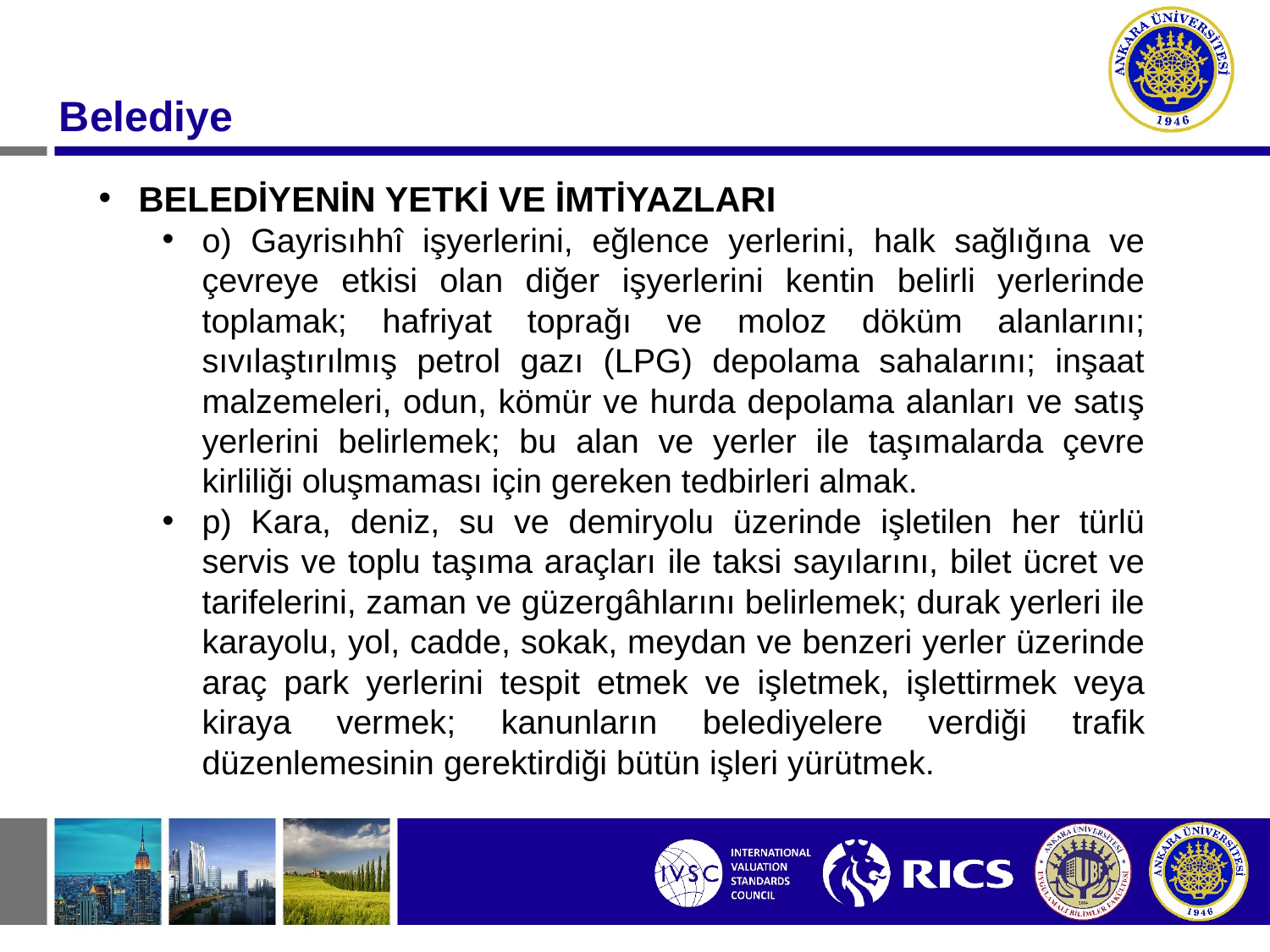

Belediye
BELEDİYENİN YETKİ VE İMTİYAZLARI
o) Gayrisıhhî işyerlerini, eğlence yerlerini, halk sağlığına ve çevreye etkisi olan diğer işyerlerini kentin belirli yerlerinde toplamak; hafriyat toprağı ve moloz döküm alanlarını; sıvılaştırılmış petrol gazı (LPG) depolama sahalarını; inşaat malzemeleri, odun, kömür ve hurda depolama alanları ve satış yerlerini belirlemek; bu alan ve yerler ile taşımalarda çevre kirliliği oluşmaması için gereken tedbirleri almak.
p) Kara, deniz, su ve demiryolu üzerinde işletilen her türlü servis ve toplu taşıma araçları ile taksi sayılarını, bilet ücret ve tarifelerini, zaman ve güzergâhlarını belirlemek; durak yerleri ile karayolu, yol, cadde, sokak, meydan ve benzeri yerler üzerinde araç park yerlerini tespit etmek ve işletmek, işlettirmek veya kiraya vermek; kanunların belediyelere verdiği trafik düzenlemesinin gerektirdiği bütün işleri yürütmek.